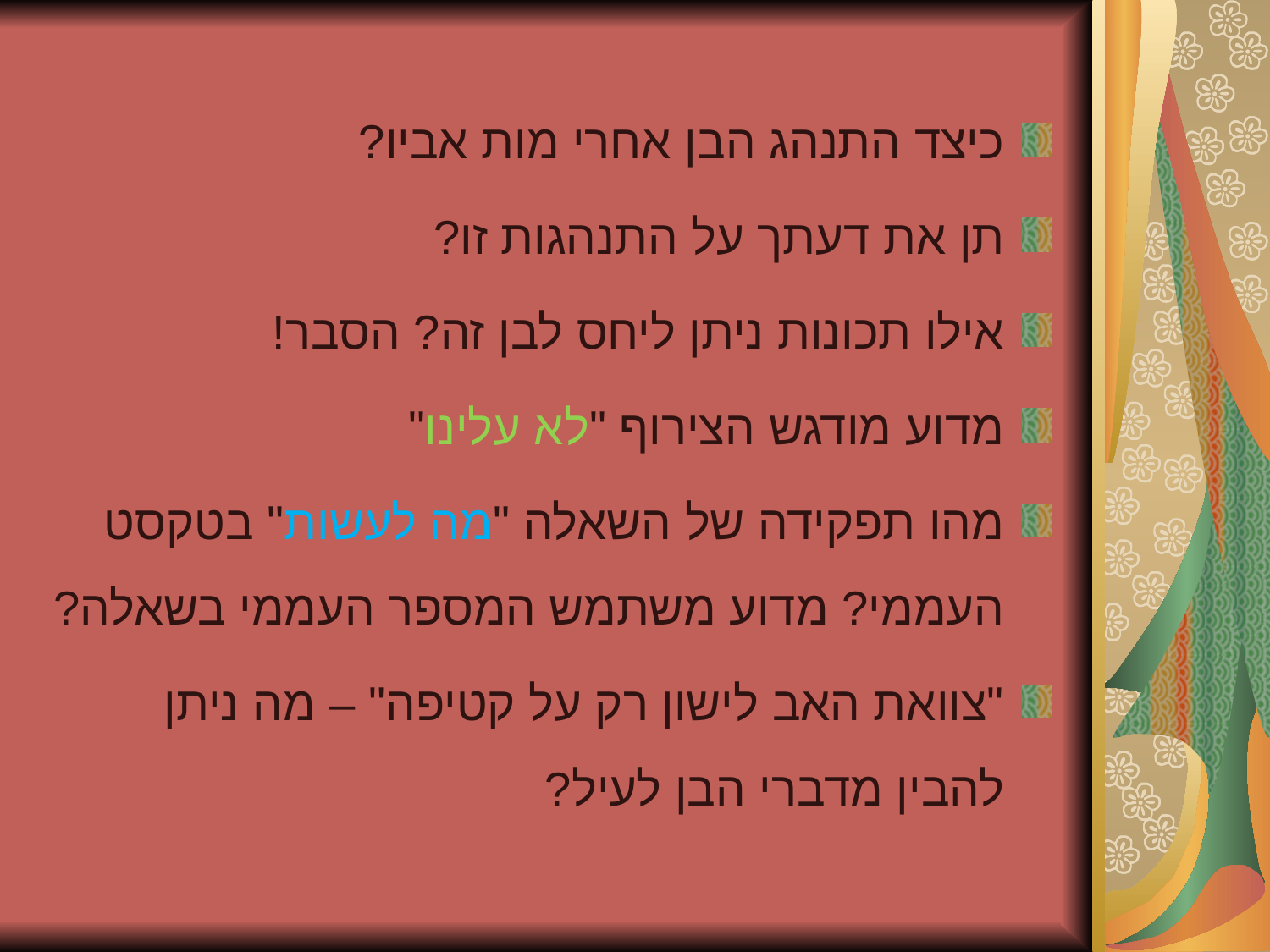

כיצד התנהג הבן אחרי מות אביו?
תן את דעתך על התנהגות זו?
אילו תכונות ניתן ליחס לבן זה? הסבר!
מדוע מודגש הצירוף "לא עלינו"
מהו תפקידה של השאלה "מה לעשות" בטקסט העממי? מדוע משתמש המספר העממי בשאלה?
"צוואת האב לישון רק על קטיפה" – מה ניתן להבין מדברי הבן לעיל?